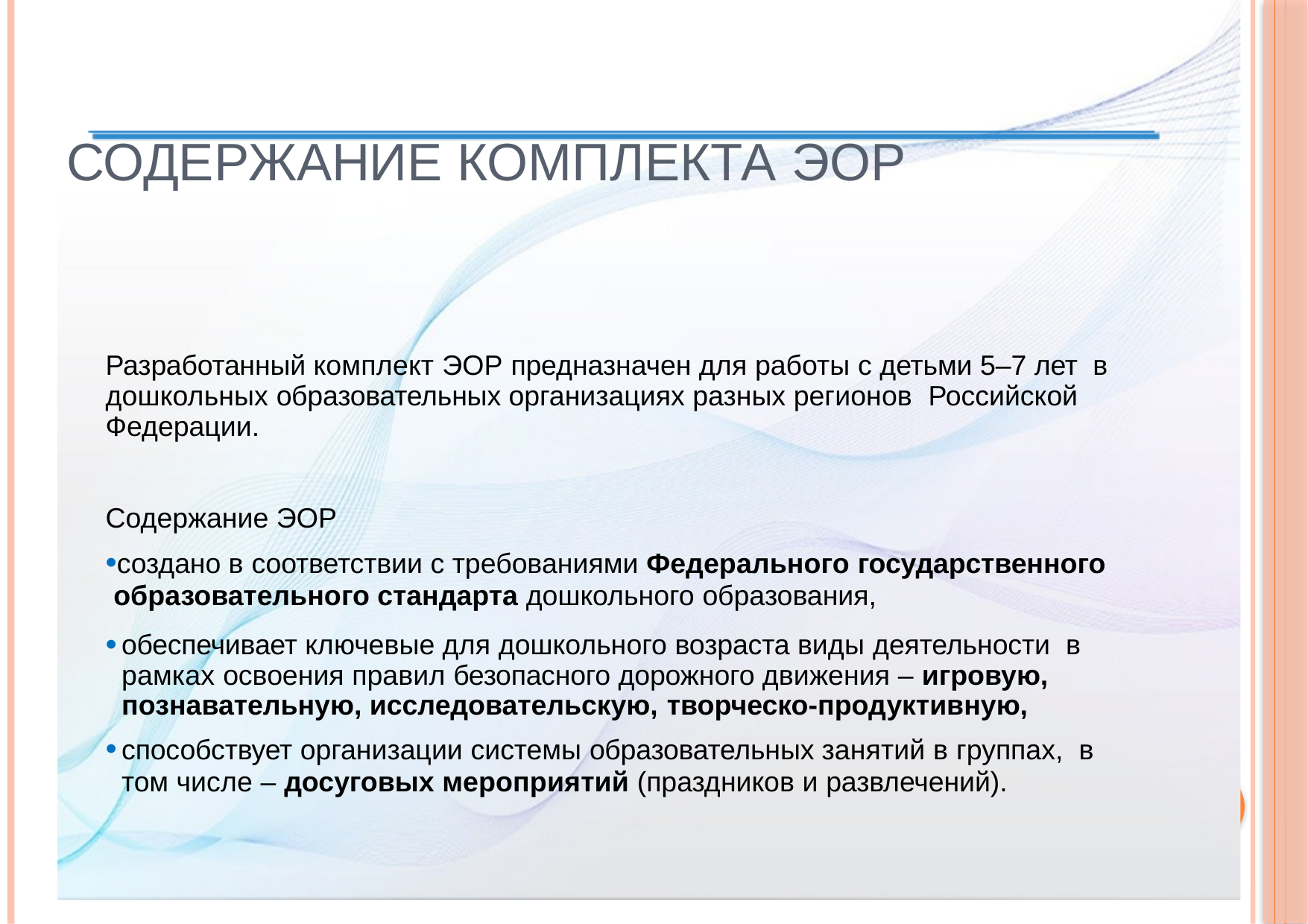

# Содержание комплекта ЭОР
Разработанный комплект ЭОР предназначен для работы с детьми 5–7 лет  в дошкольных образовательных организациях разных регионов  Российской Федерации.

Содержание ЭОР
создано в соответствии с требованиями Федерального государственного  образовательного стандарта дошкольного образования,
обеспечивает ключевые для дошкольного возраста виды деятельности  в рамках освоения правил безопасного дорожного движения – игровую,  познавательную, исследовательскую, творческо-продуктивную,
способствует организации системы образовательных занятий в группах,  в том числе – досуговых мероприятий (праздников и развлечений).